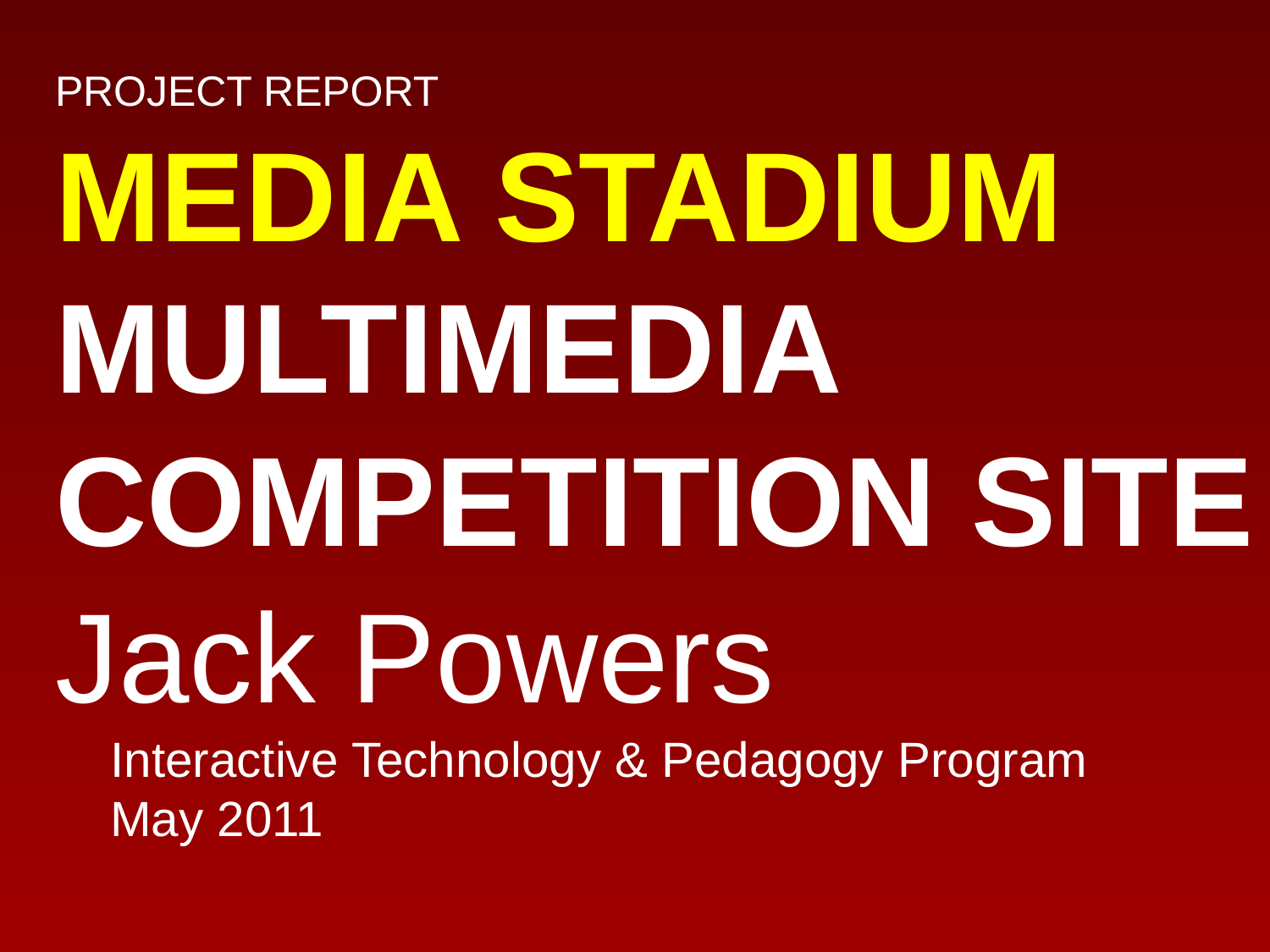

# PROJECT REPORT MEDIA STADIUM MULTIMEDIA COMPETITION SITE Jack Powers Interactive Technology & Pedagogy Program May 2011